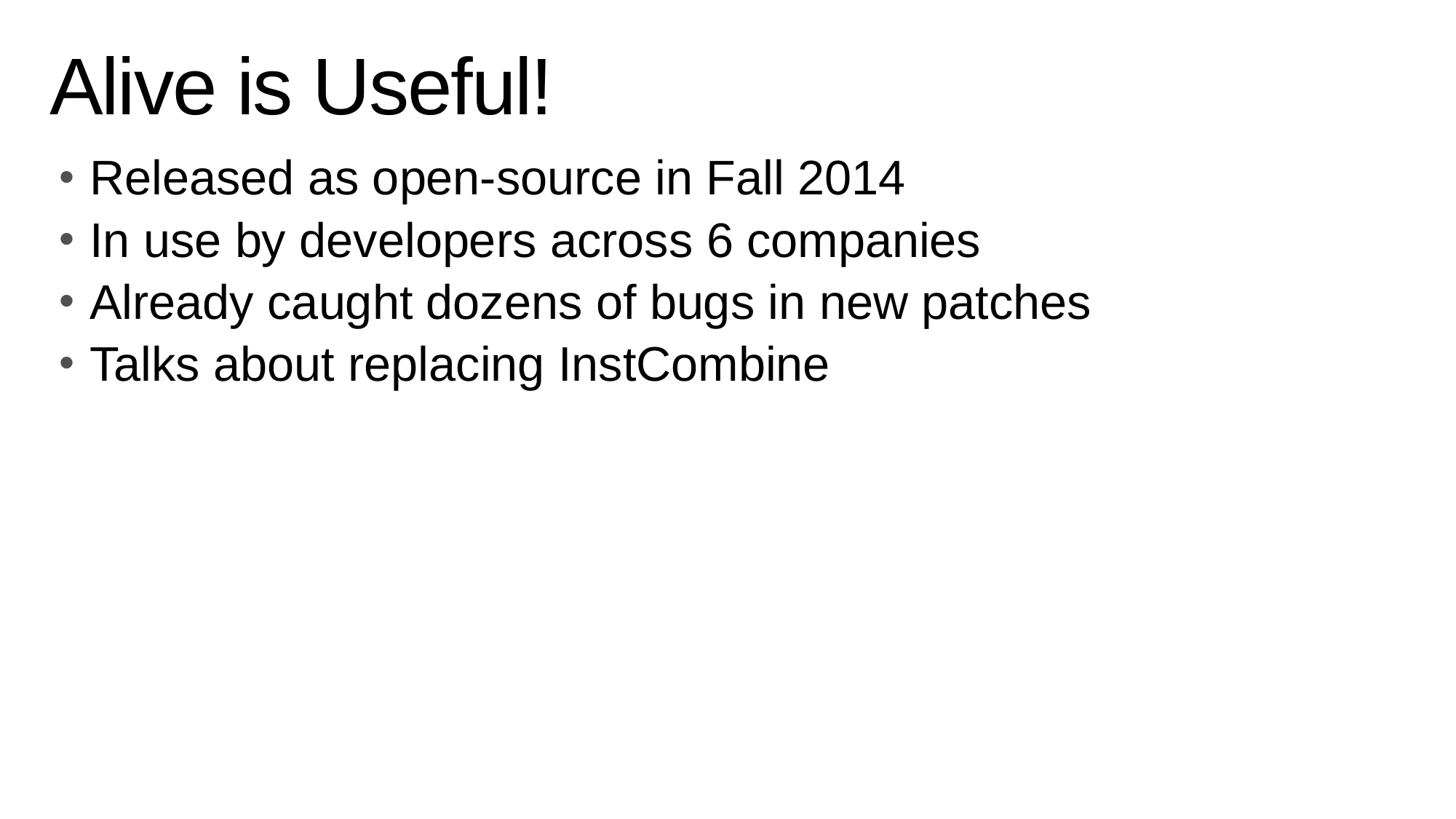

# Alive is Useful!
Released as open-source in Fall 2014
In use by developers across 6 companies
Already caught dozens of bugs in new patches
Talks about replacing InstCombine